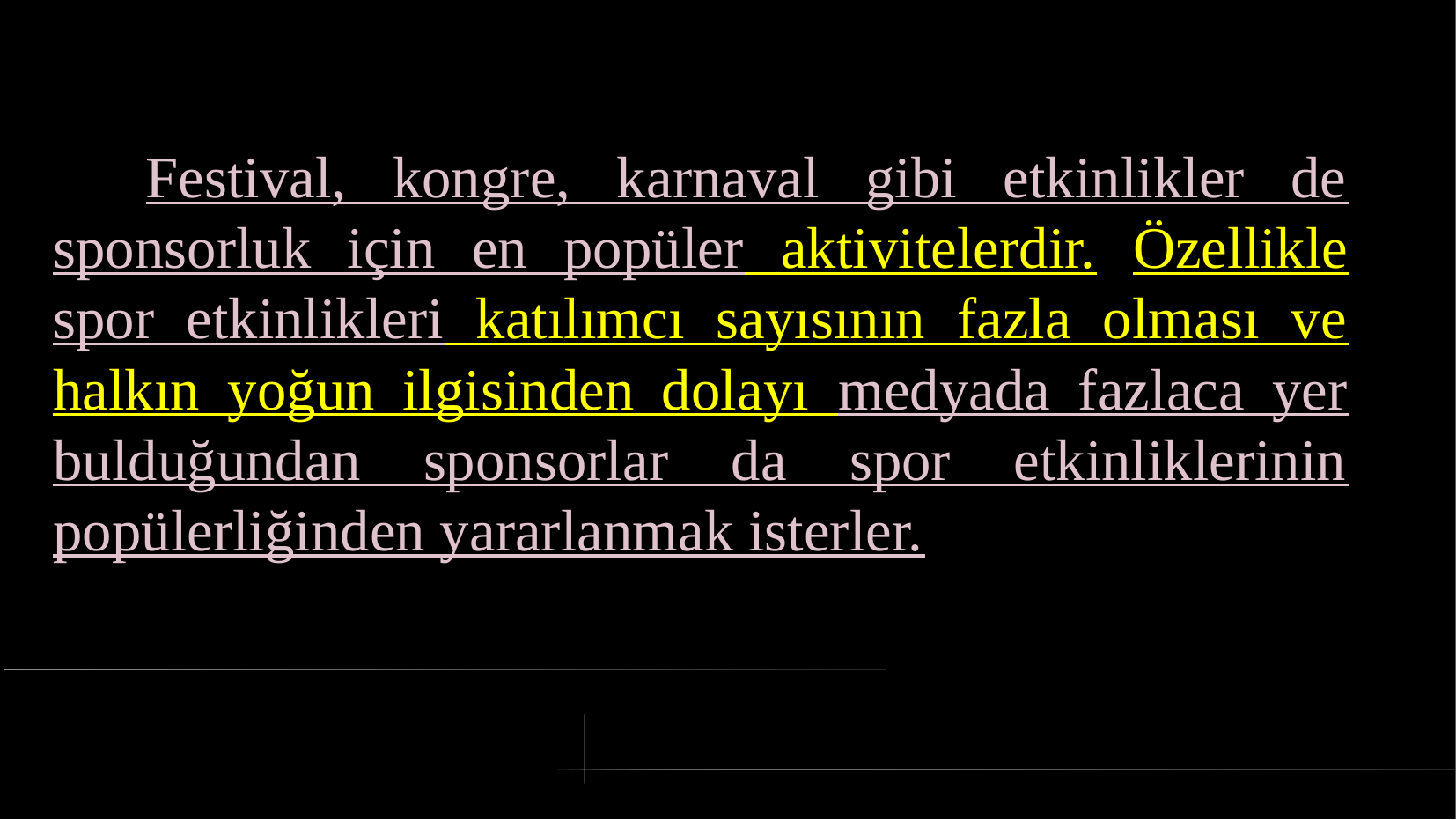

# Festival, kongre, karnaval gibi etkinlikler de sponsorluk için en popüler aktivitelerdir. Özellikle spor etkinlikleri katılımcı sayısının fazla olması ve halkın yoğun ilgisinden dolayı medyada fazlaca yer bulduğundan sponsorlar da spor etkinliklerinin popülerliğinden yararlanmak isterler.